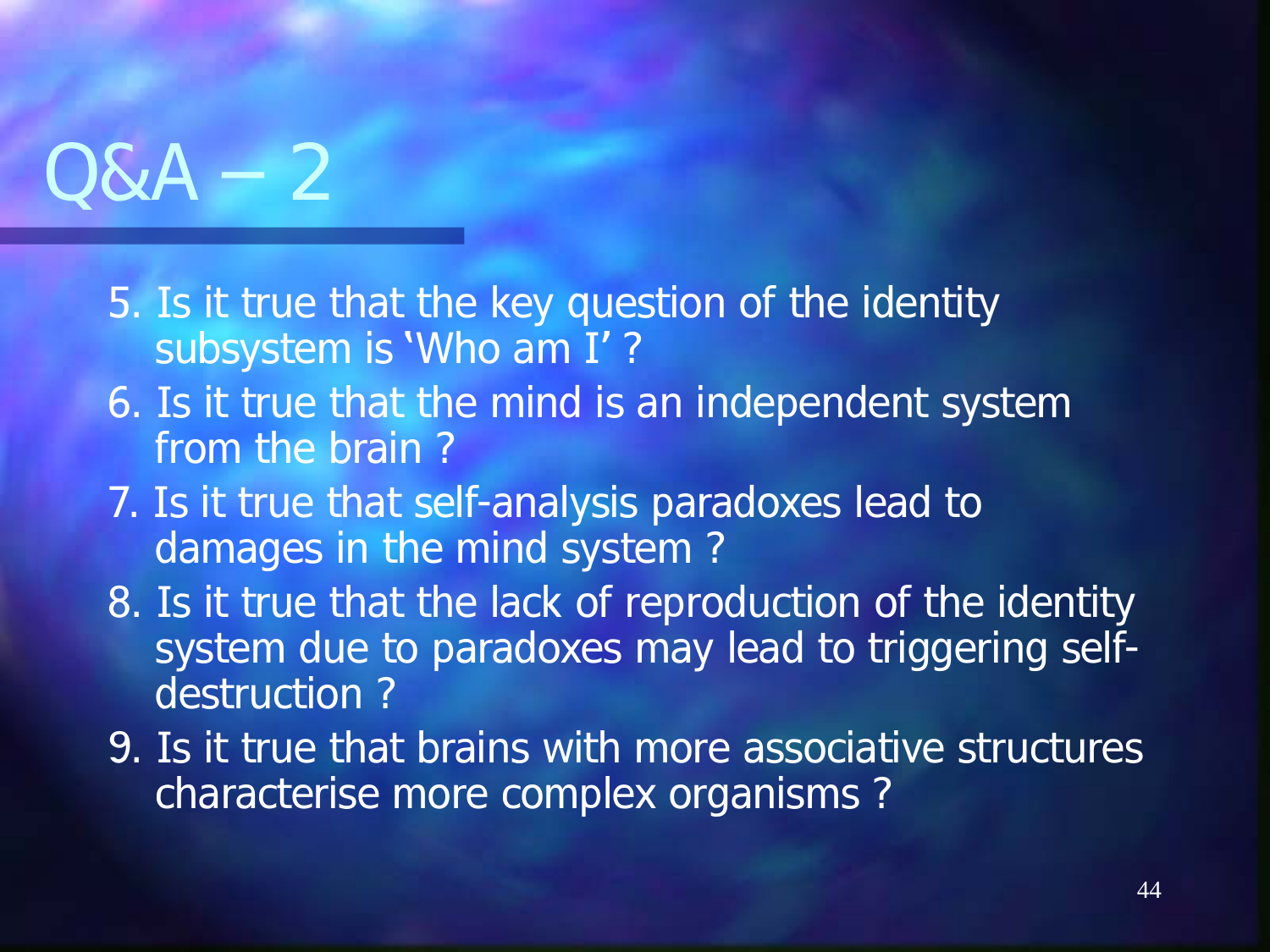

# Q&A – 2
5. Is it true that the key question of the identity subsystem is ‘Who am I’ ?
6. Is it true that the mind is an independent system from the brain ?
7. Is it true that self-analysis paradoxes lead to damages in the mind system ?
8. Is it true that the lack of reproduction of the identity system due to paradoxes may lead to triggering self-destruction ?
9. Is it true that brains with more associative structures characterise more complex organisms ?
44